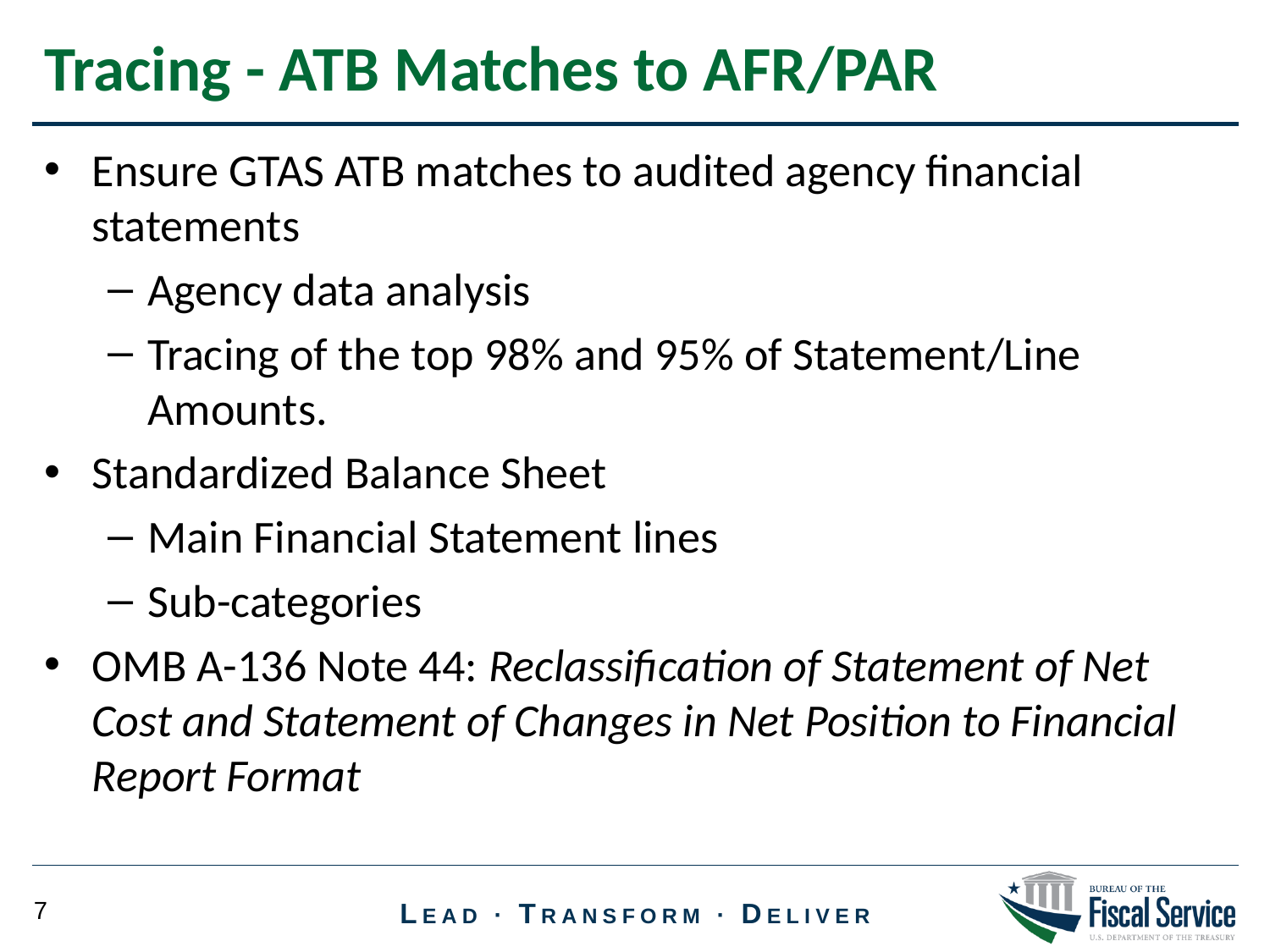

Tracing - ATB Matches to AFR/PAR
Ensure GTAS ATB matches to audited agency financial statements
Agency data analysis
Tracing of the top 98% and 95% of Statement/Line Amounts.
Standardized Balance Sheet
Main Financial Statement lines
Sub-categories
OMB A-136 Note 44: Reclassification of Statement of Net Cost and Statement of Changes in Net Position to Financial Report Format